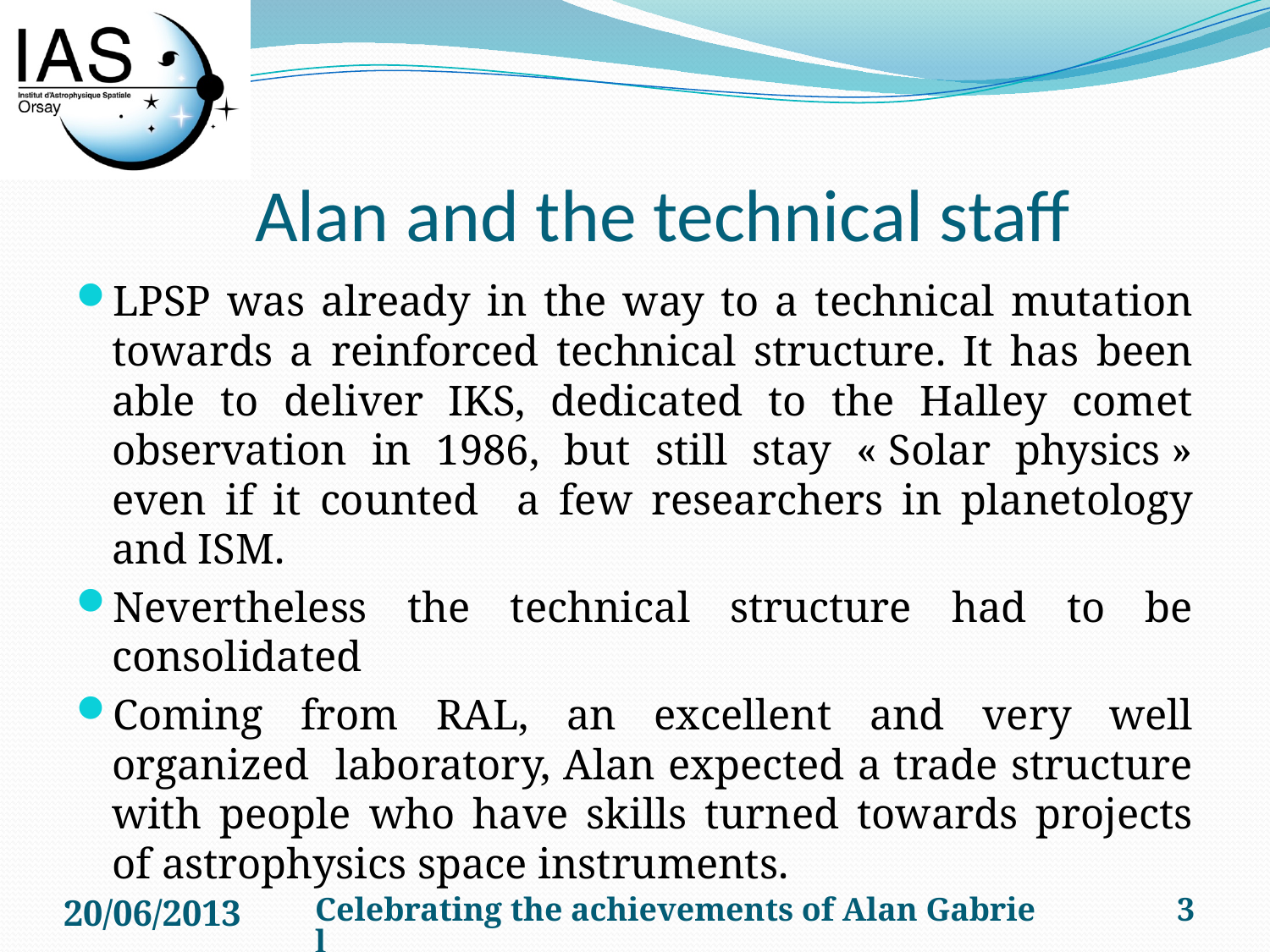

# Alan and the technical staff
LPSP was already in the way to a technical mutation towards a reinforced technical structure. It has been able to deliver IKS, dedicated to the Halley comet observation in 1986, but still stay « Solar physics » even if it counted  a few researchers in planetology and ISM.
Nevertheless the technical structure had to be consolidated
Coming from RAL, an excellent and very well organized  laboratory, Alan expected a trade structure with people who have skills turned towards projects of astrophysics space instruments.
20/06/2013
Celebrating the achievements of Alan Gabriel
3